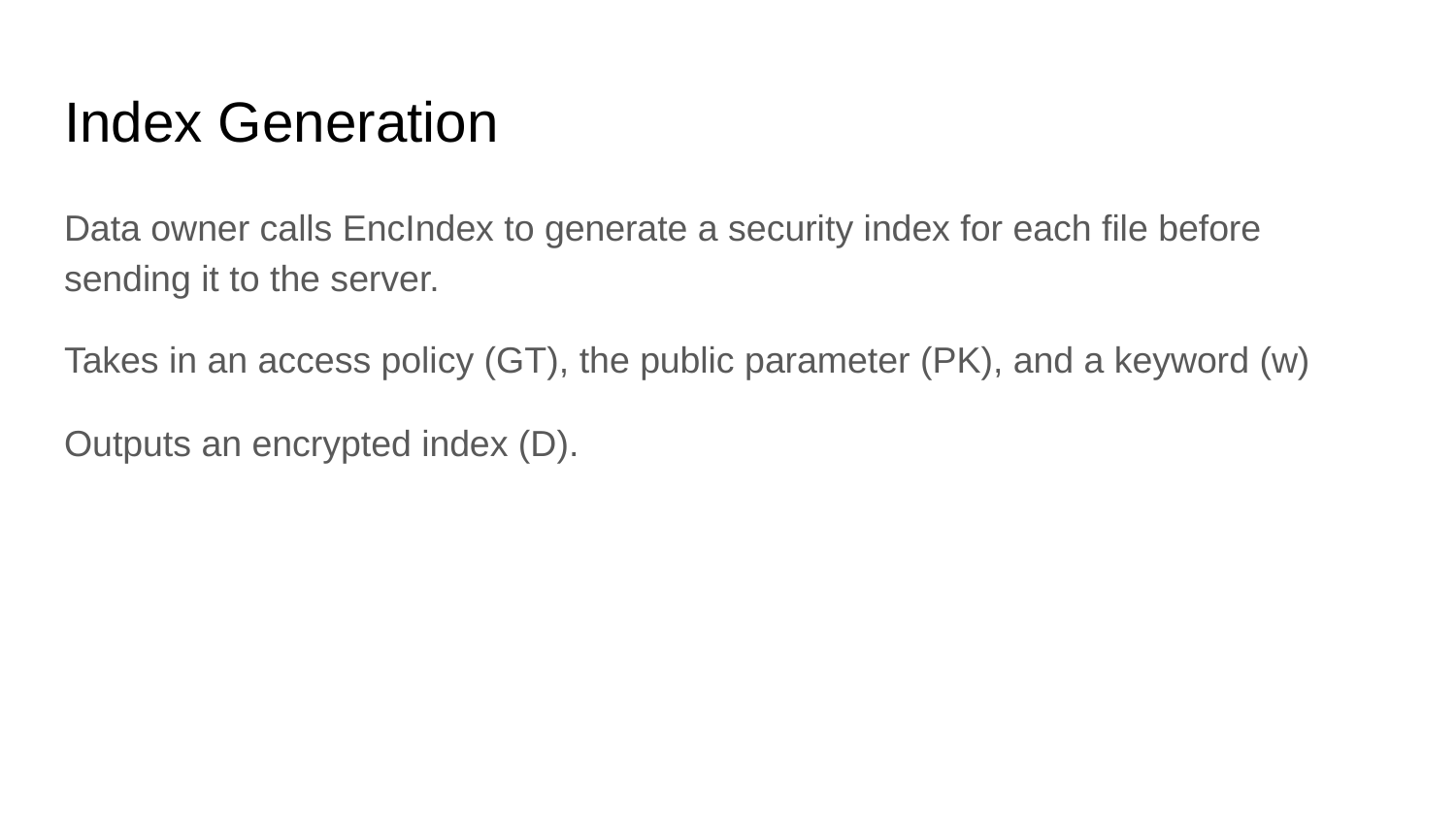

# Index Generation
Data owner calls EncIndex to generate a security index for each file before sending it to the server.
Takes in an access policy (GT), the public parameter (PK), and a keyword (w)
Outputs an encrypted index (D).